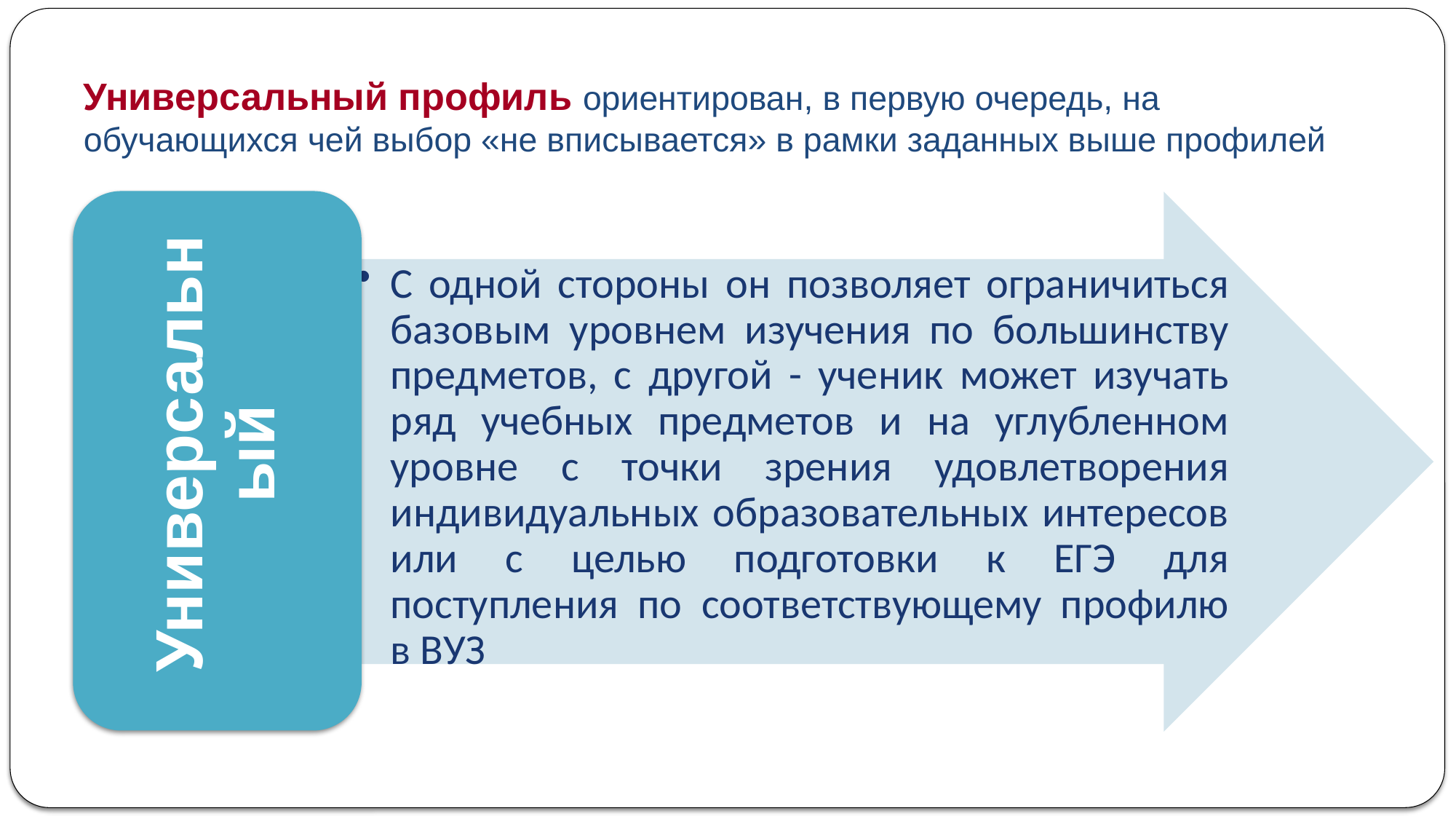

# Универсальный профиль ориентирован, в первую очередь, на обучающихся чей выбор «не вписывается» в рамки заданных выше профилей
С одной стороны он позволяет ограничиться базовым уровнем изучения по большинству предметов, с другой - ученик может изучать ряд учебных предметов и на углубленном уровне с точки зрения удовлетворения индивидуальных образовательных интересов или с целью подготовки к ЕГЭ для поступления по соответствующему профилю в ВУЗ
Универсальный